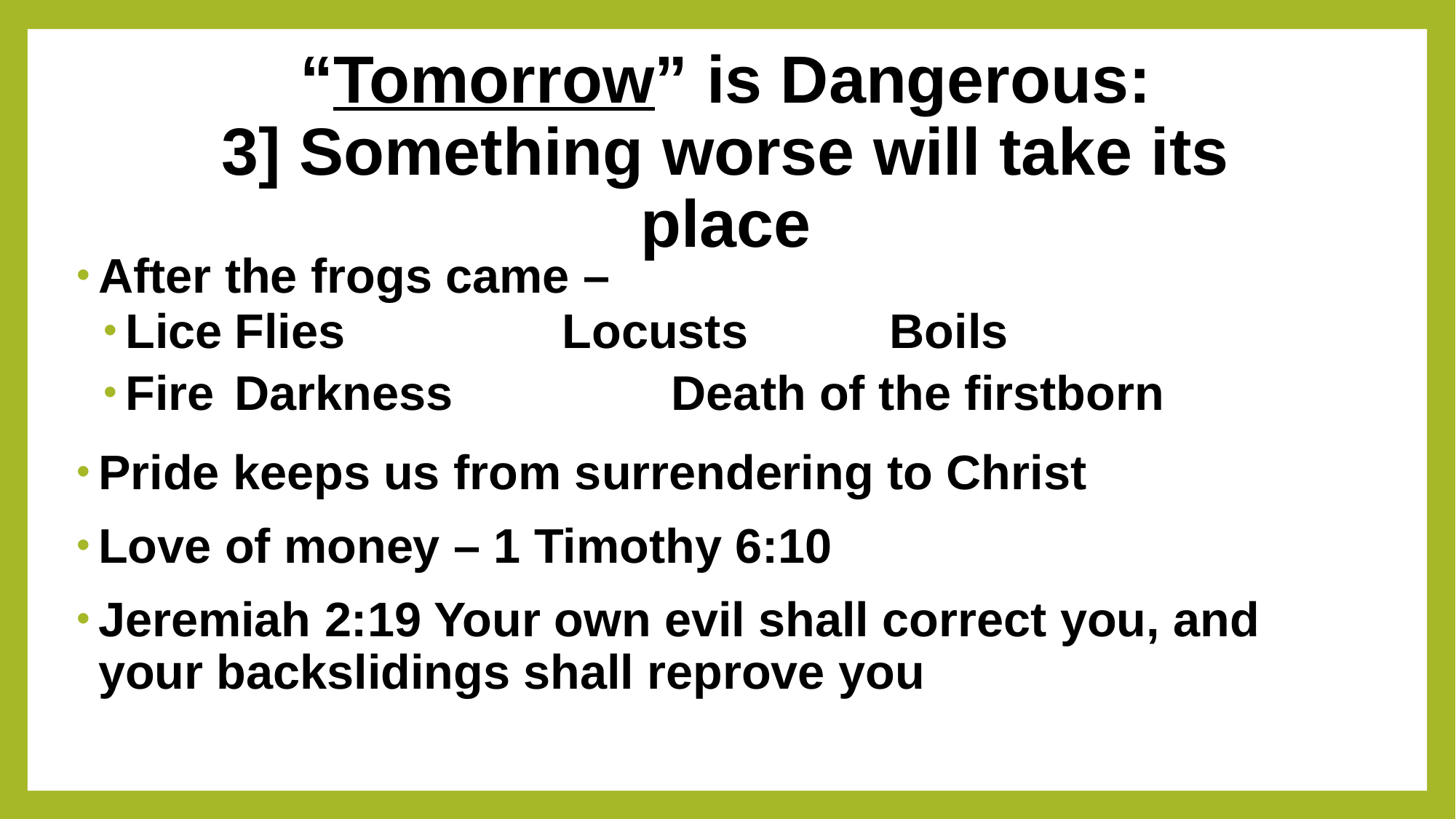

# “Tomorrow” is Dangerous: 3] Something worse will take its place
After the frogs came –
Lice	Flies		Locusts		Boils
Fire	Darkness		Death of the firstborn
Pride keeps us from surrendering to Christ
Love of money – 1 Timothy 6:10
Jeremiah 2:19 Your own evil shall correct you, and your backslidings shall reprove you